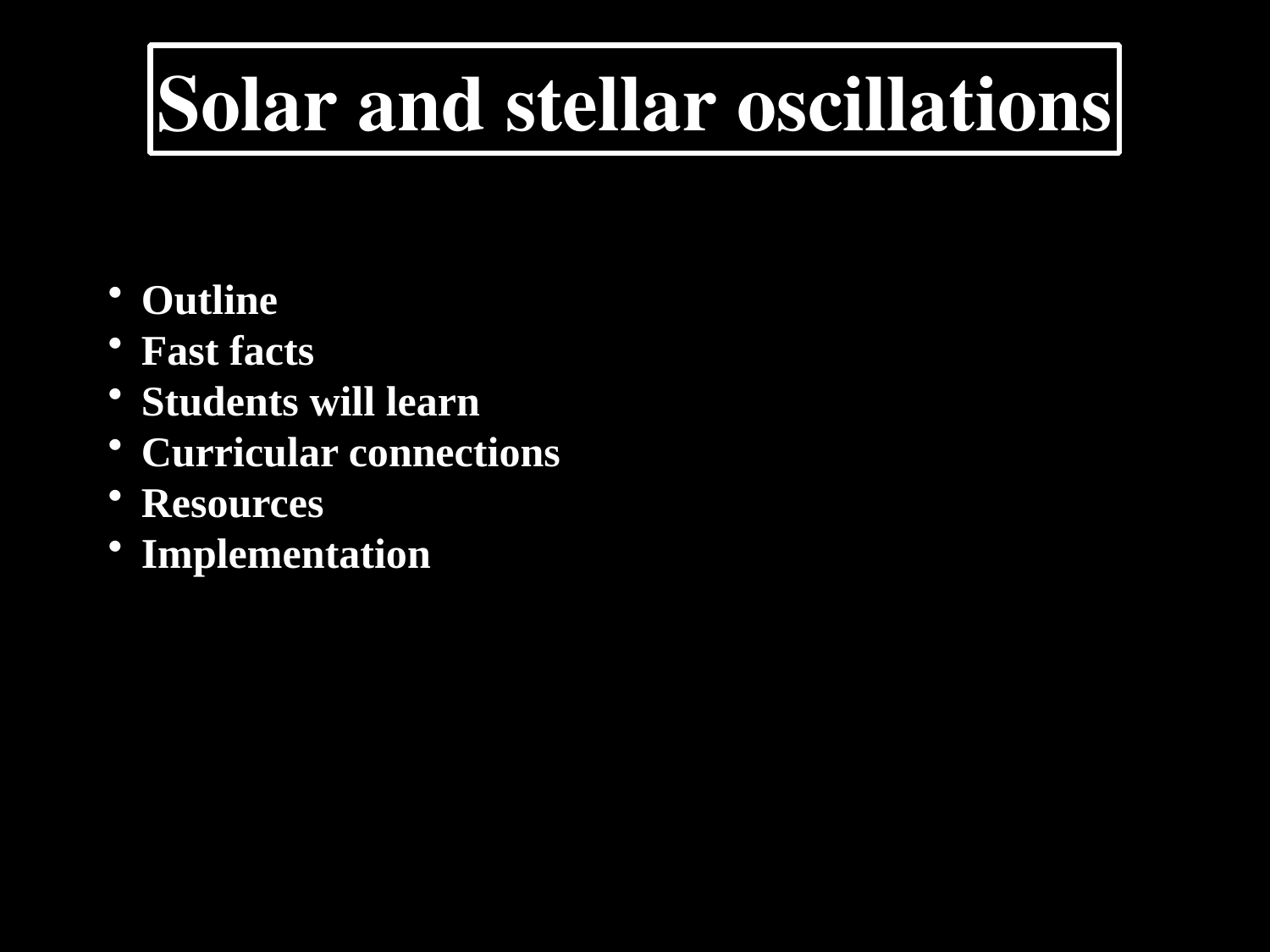

Solar and stellar oscillations
Outline
Fast facts
Students will learn
Curricular connections
Resources
Implementation